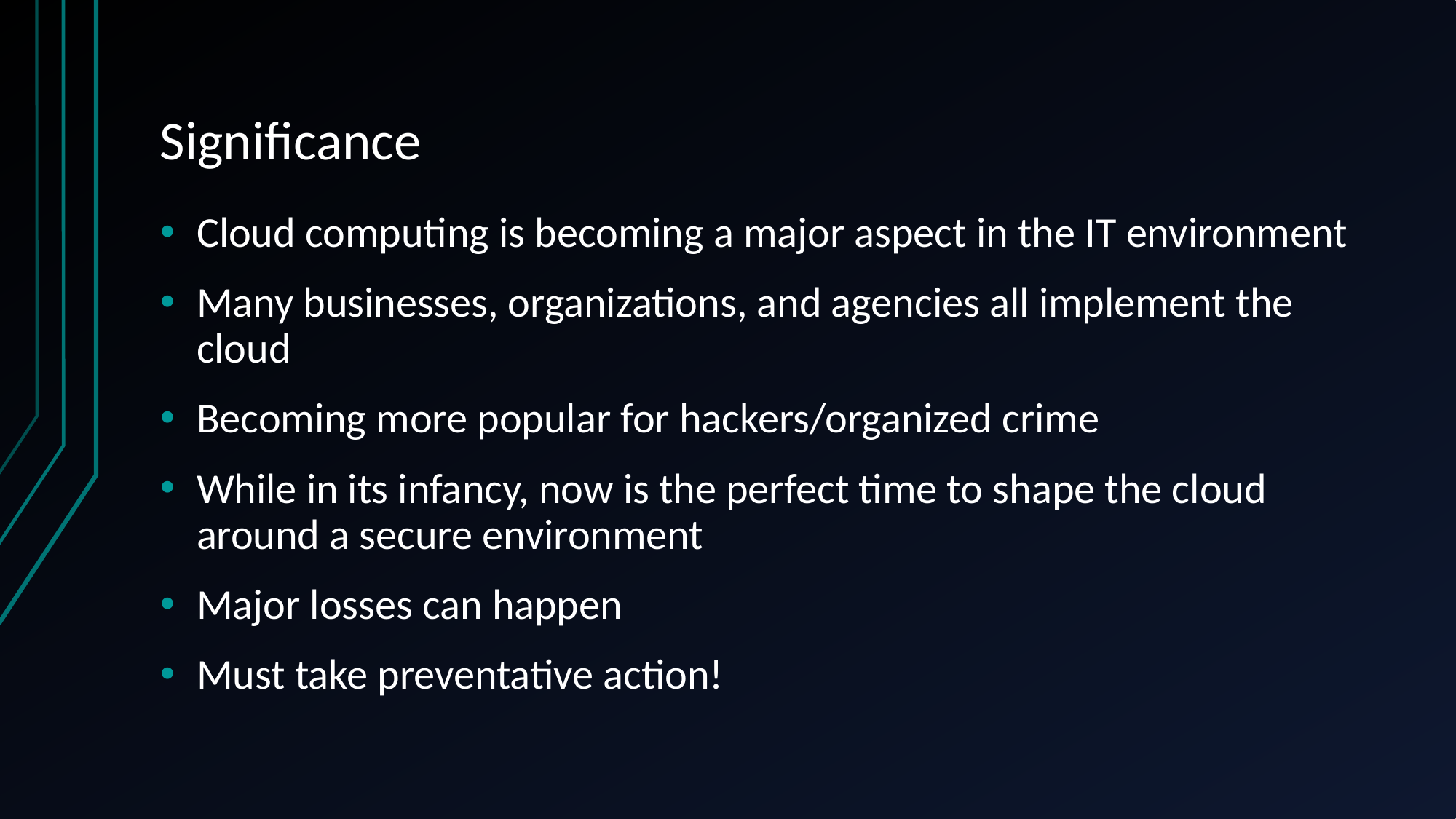

# Significance
Cloud computing is becoming a major aspect in the IT environment
Many businesses, organizations, and agencies all implement the cloud
Becoming more popular for hackers/organized crime
While in its infancy, now is the perfect time to shape the cloud around a secure environment
Major losses can happen
Must take preventative action!